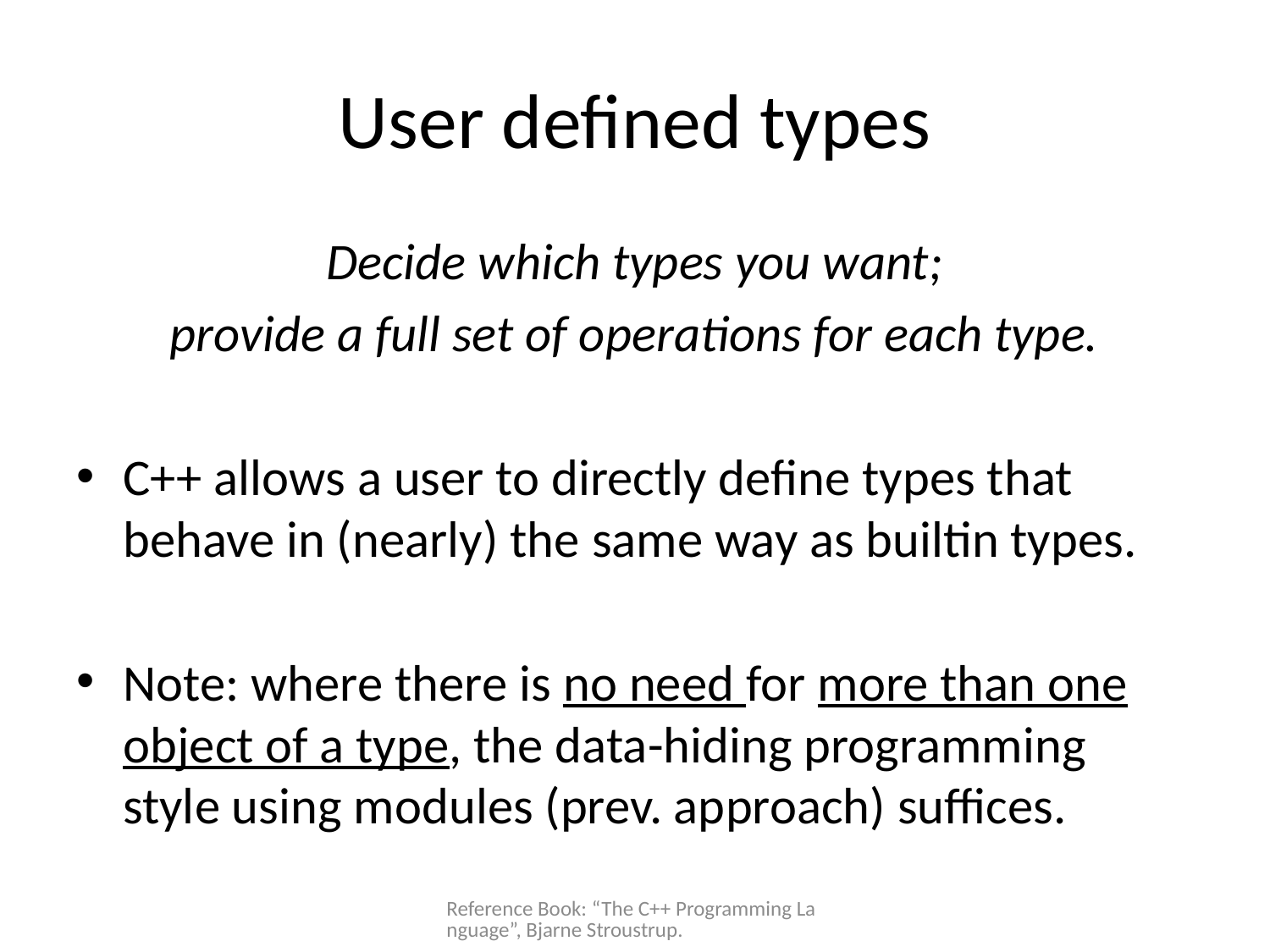

# User defined types
Decide which types you want;
provide a full set of operations for each type.

C++ allows a user to directly define types that behave in (nearly) the same way as builtin types.

Note: where there is no need for more than one object of a type, the data-hiding programming style using modules (prev. approach) suffices.
Reference Book: “The C++ Programming Language”, Bjarne Stroustrup.